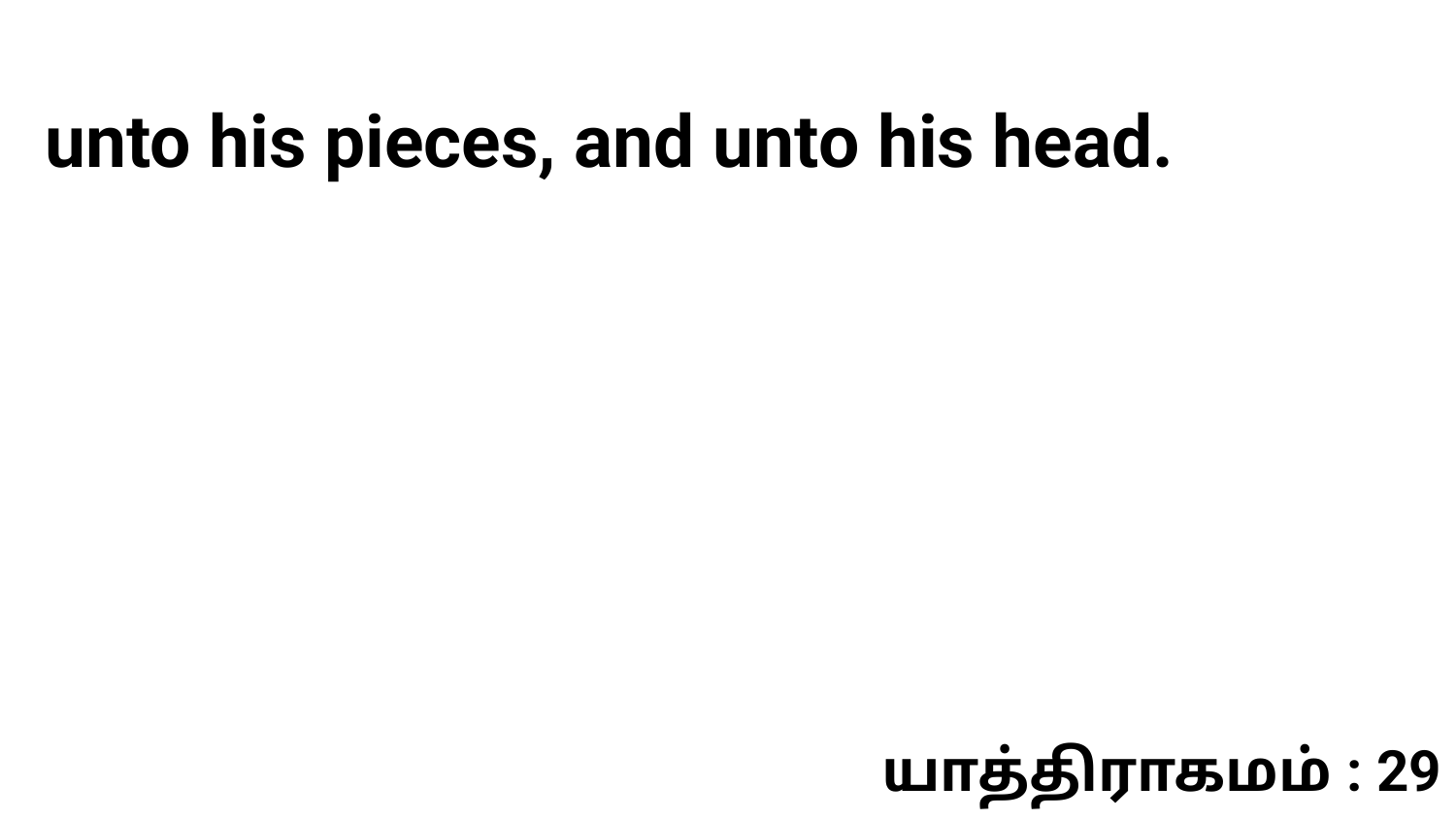

unto his pieces, and unto his head.
யாத்திராகமம் : 29